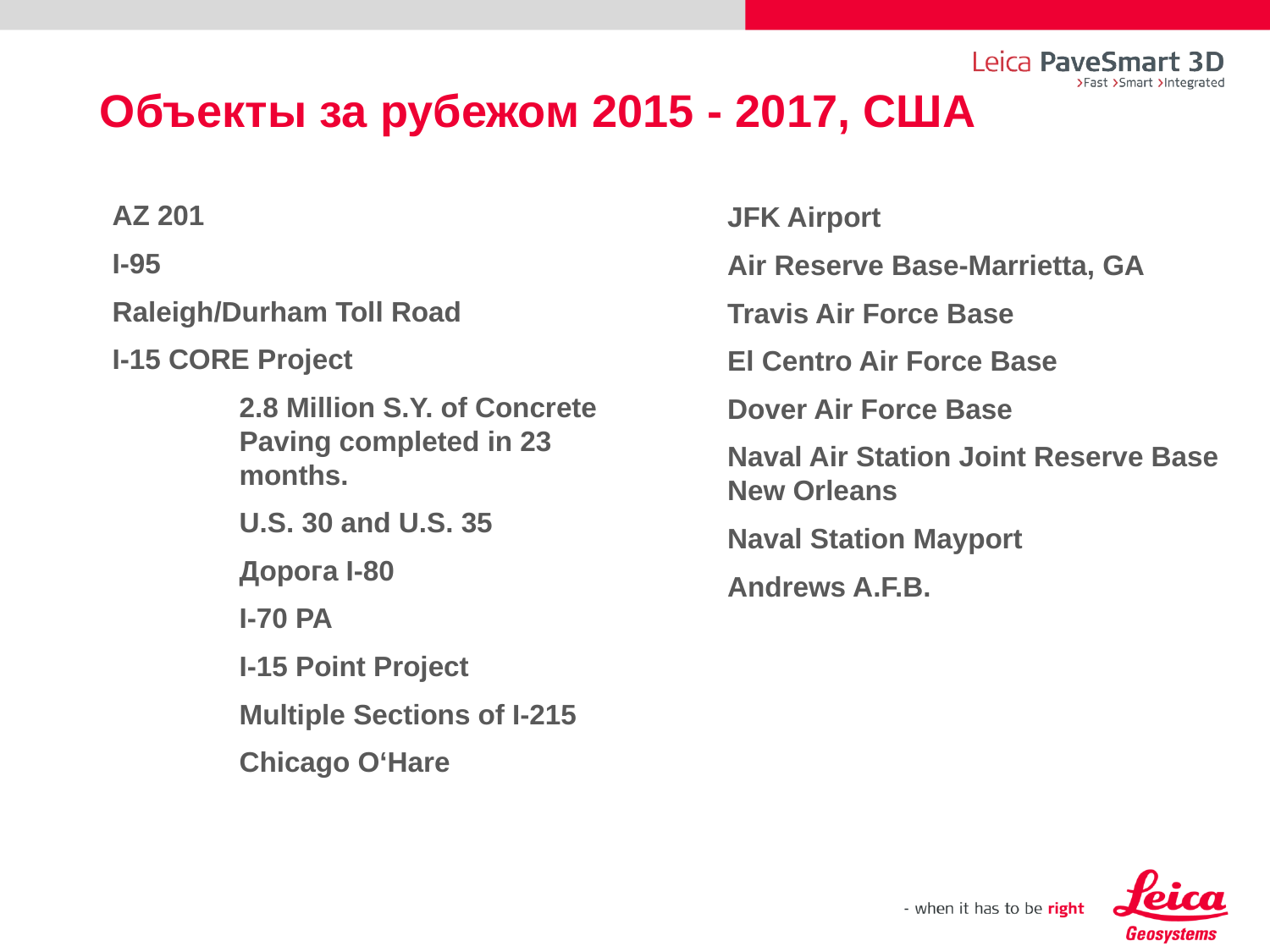

# Объекты за рубежом 2015 - 2017, США
AZ 201
I-95
Raleigh/Durham Toll Road
I-15 CORE Project
2.8 Million S.Y. of Concrete Paving completed in 23 months.
U.S. 30 and U.S. 35
Дорога I-80
I-70 PA
I-15 Point Project
Multiple Sections of I-215
Chicago O‘Hare

JFK Airport
Air Reserve Base-Marrietta, GA
Travis Air Force Base
El Centro Air Force Base
Dover Air Force Base
Naval Air Station Joint Reserve Base New Orleans
Naval Station Mayport
Andrews A.F.B.